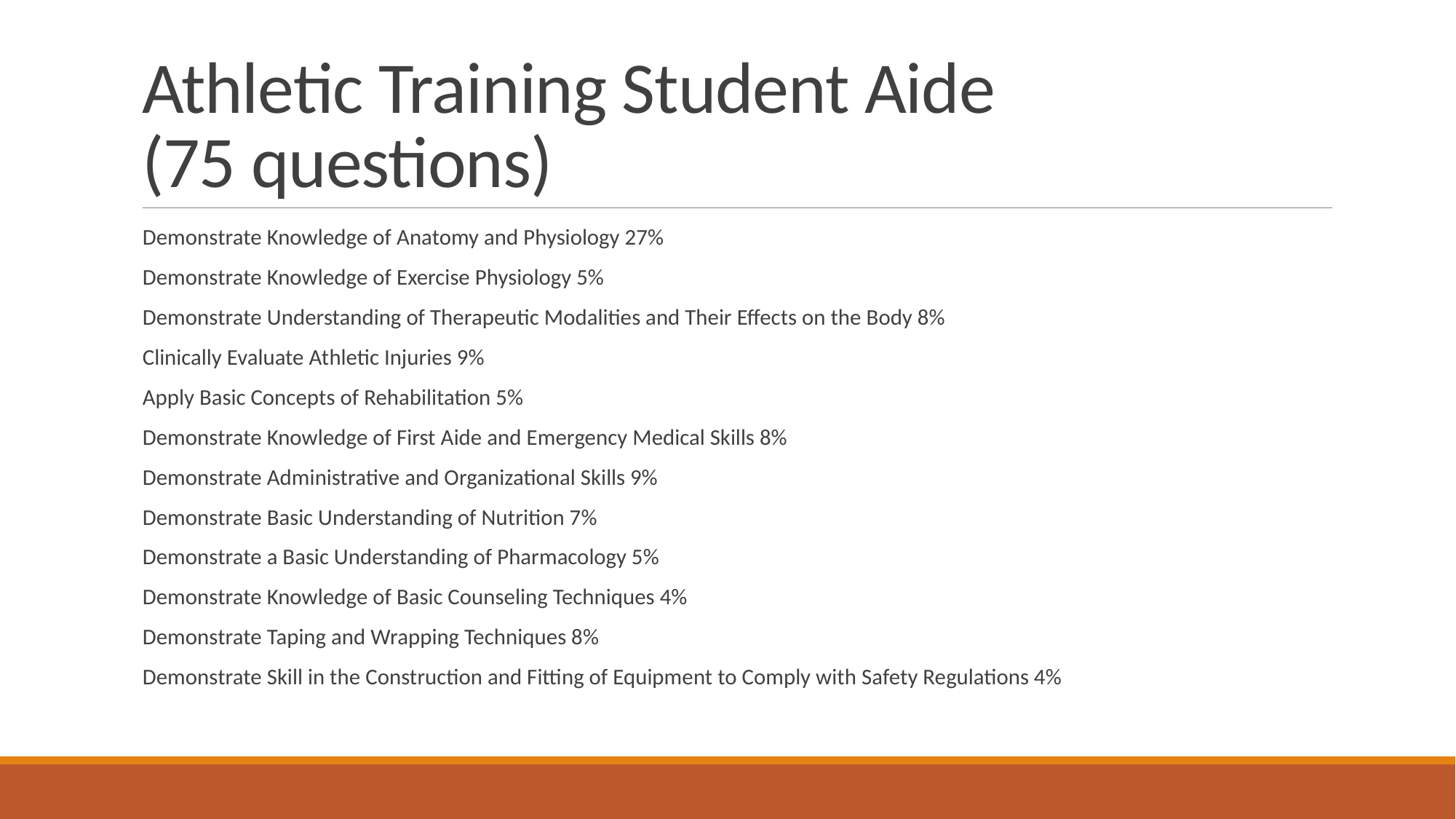

# Athletic Training Student Aide (75 questions)
Demonstrate Knowledge of Anatomy and Physiology 27%
Demonstrate Knowledge of Exercise Physiology 5%
Demonstrate Understanding of Therapeutic Modalities and Their Effects on the Body 8%
Clinically Evaluate Athletic Injuries 9%
Apply Basic Concepts of Rehabilitation 5%
Demonstrate Knowledge of First Aide and Emergency Medical Skills 8%
Demonstrate Administrative and Organizational Skills 9%
Demonstrate Basic Understanding of Nutrition 7%
Demonstrate a Basic Understanding of Pharmacology 5%
Demonstrate Knowledge of Basic Counseling Techniques 4%
Demonstrate Taping and Wrapping Techniques 8%
Demonstrate Skill in the Construction and Fitting of Equipment to Comply with Safety Regulations 4%